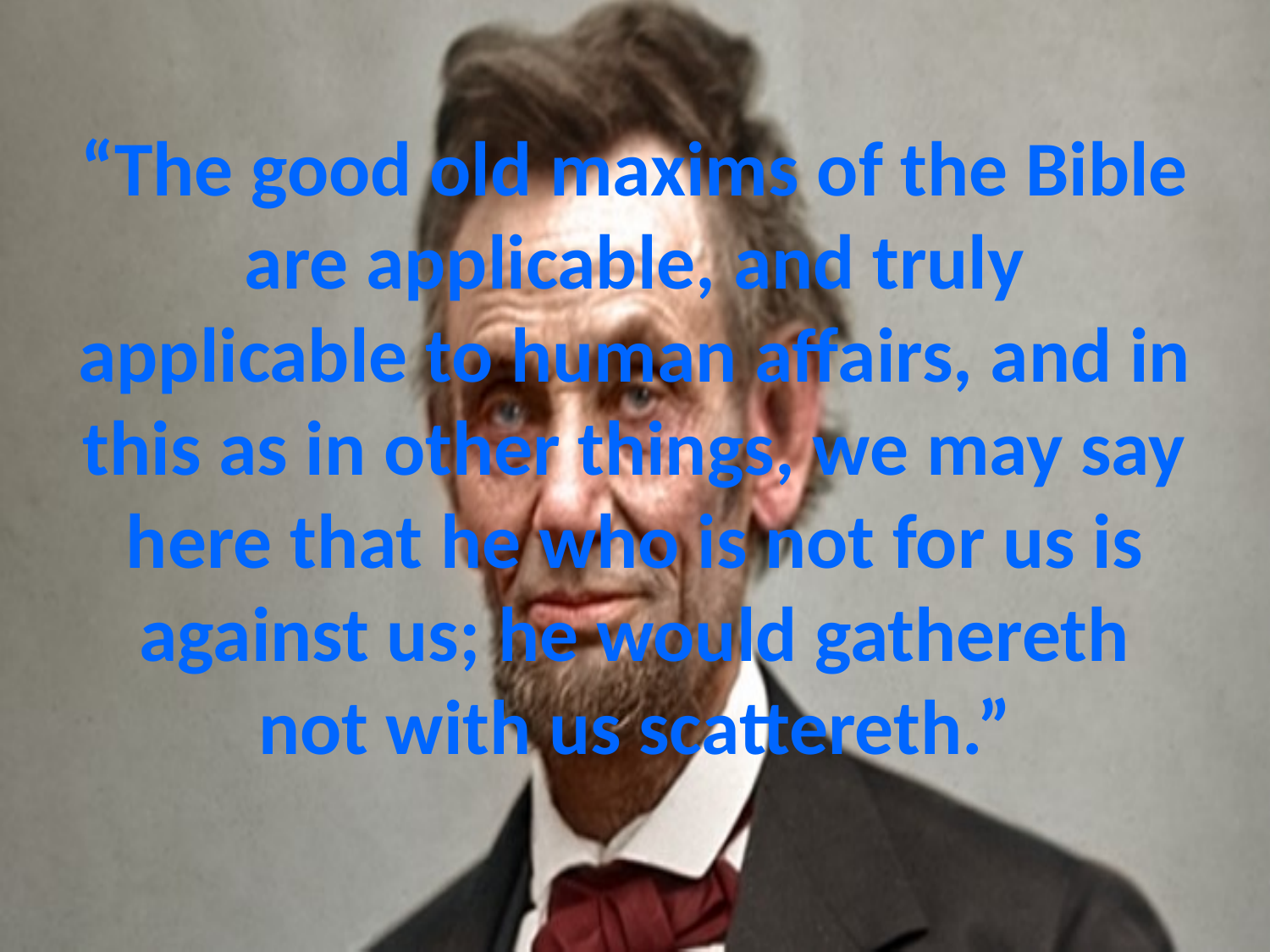

# “The good old maxims of the Bible are applicable, and truly applicable to human affairs, and in this as in other things, we may say here that he who is not for us is against us; he would gathereth not with us scattereth.”